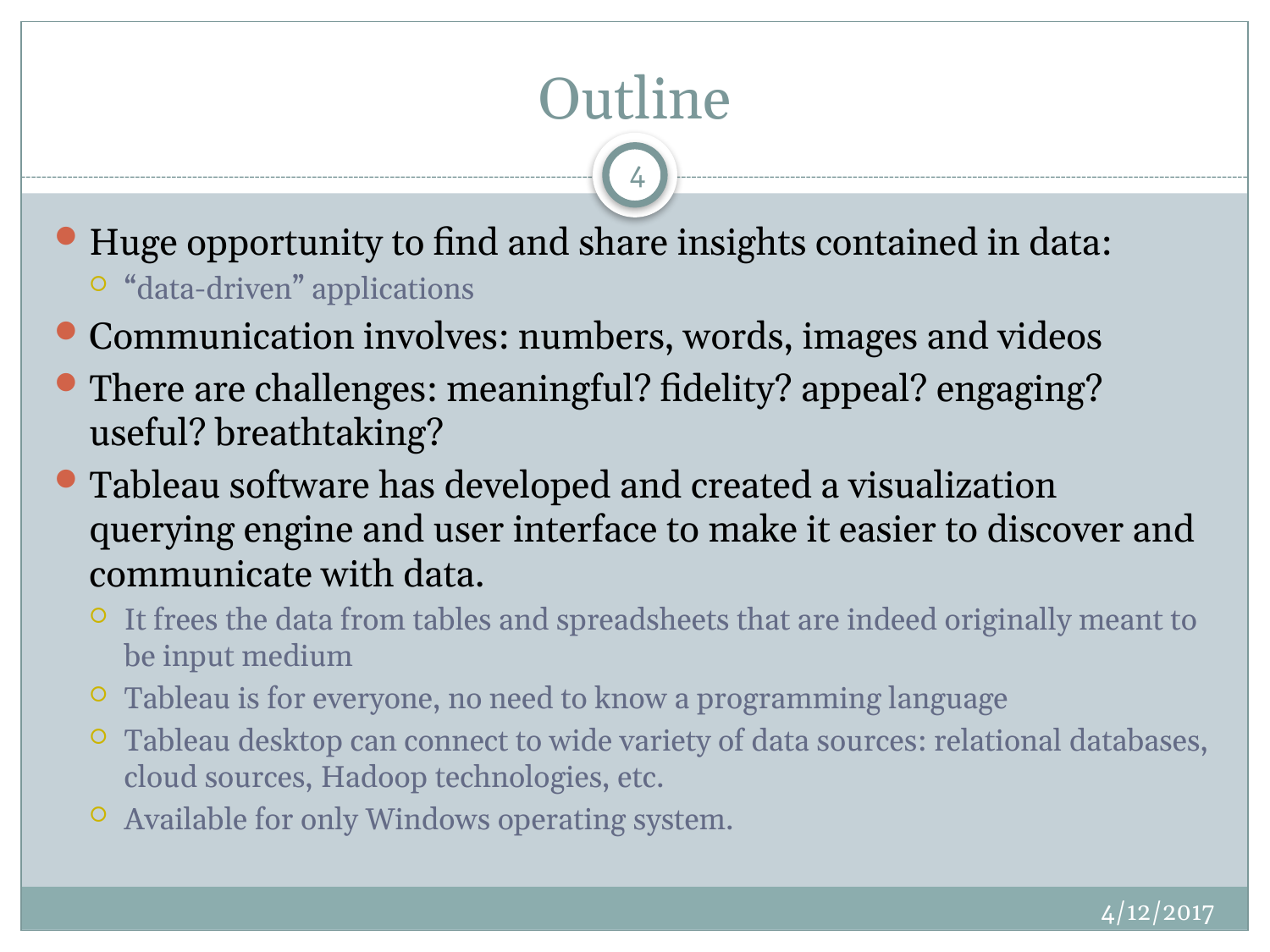

# Outline
4
Huge opportunity to find and share insights contained in data:
“data-driven” applications
Communication involves: numbers, words, images and videos
There are challenges: meaningful? fidelity? appeal? engaging? useful? breathtaking?
Tableau software has developed and created a visualization querying engine and user interface to make it easier to discover and communicate with data.
It frees the data from tables and spreadsheets that are indeed originally meant to be input medium
Tableau is for everyone, no need to know a programming language
Tableau desktop can connect to wide variety of data sources: relational databases, cloud sources, Hadoop technologies, etc.
Available for only Windows operating system.
4/12/2017